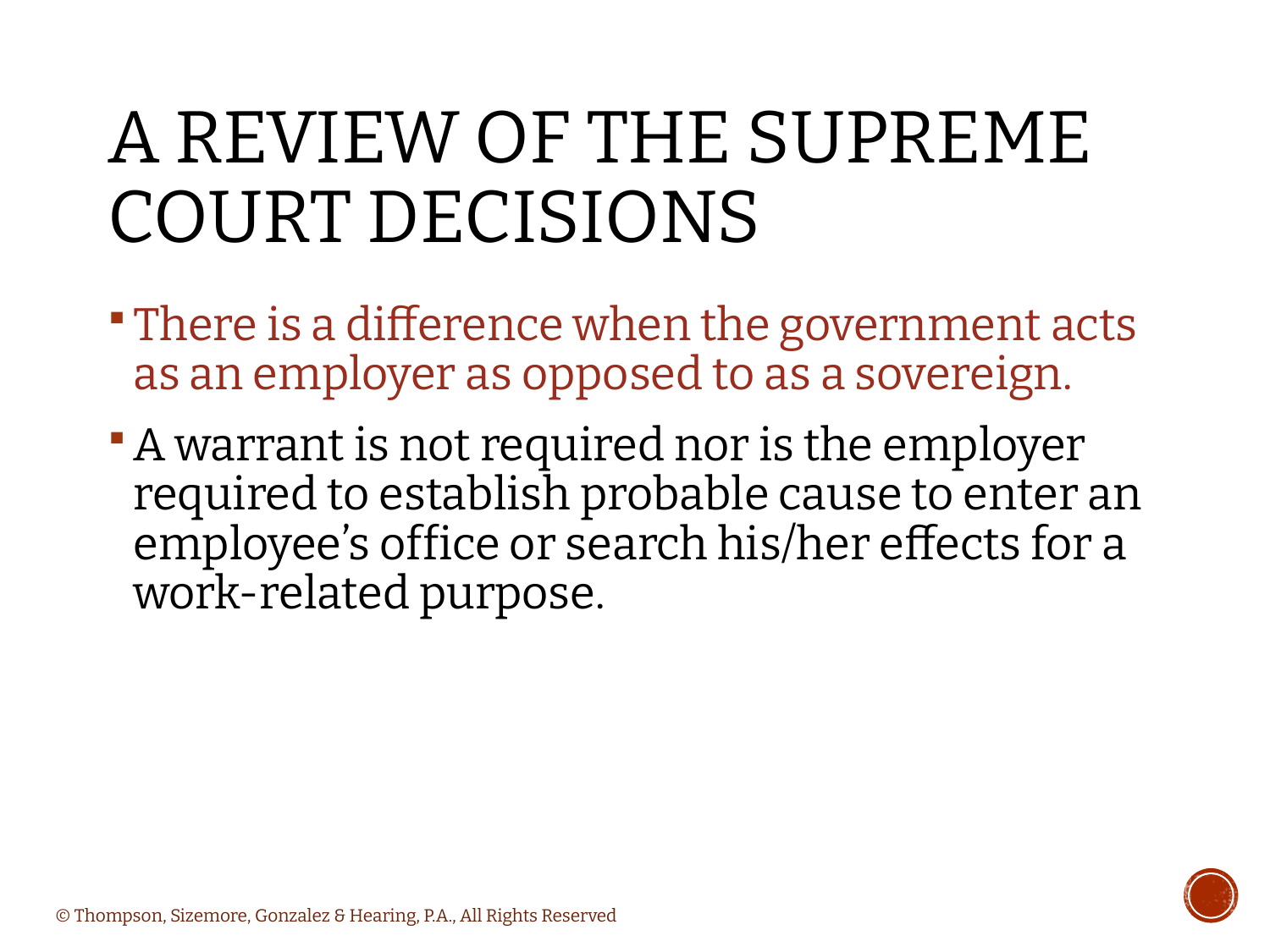

# A Review of the Supreme Court Decisions
There is a difference when the government acts as an employer as opposed to as a sovereign.
A warrant is not required nor is the employer required to establish probable cause to enter an employee’s office or search his/her effects for a work-related purpose.

© Thompson, Sizemore, Gonzalez & Hearing, P.A., All Rights Reserved